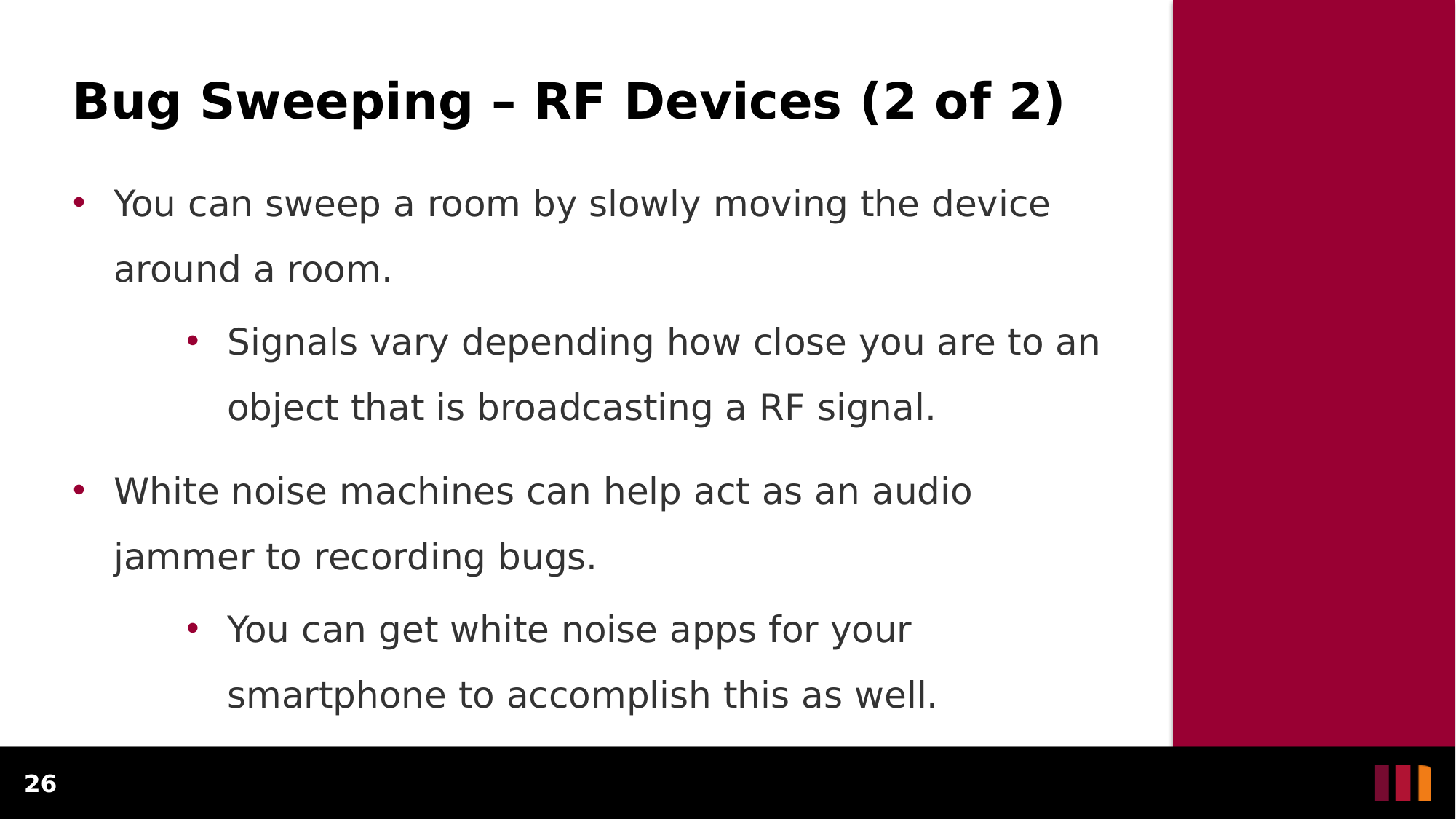

# Bug Sweeping – RF Devices (2 of 2)
You can sweep a room by slowly moving the device around a room.
Signals vary depending how close you are to an object that is broadcasting a RF signal.
White noise machines can help act as an audio jammer to recording bugs.
You can get white noise apps for your smartphone to accomplish this as well.
26